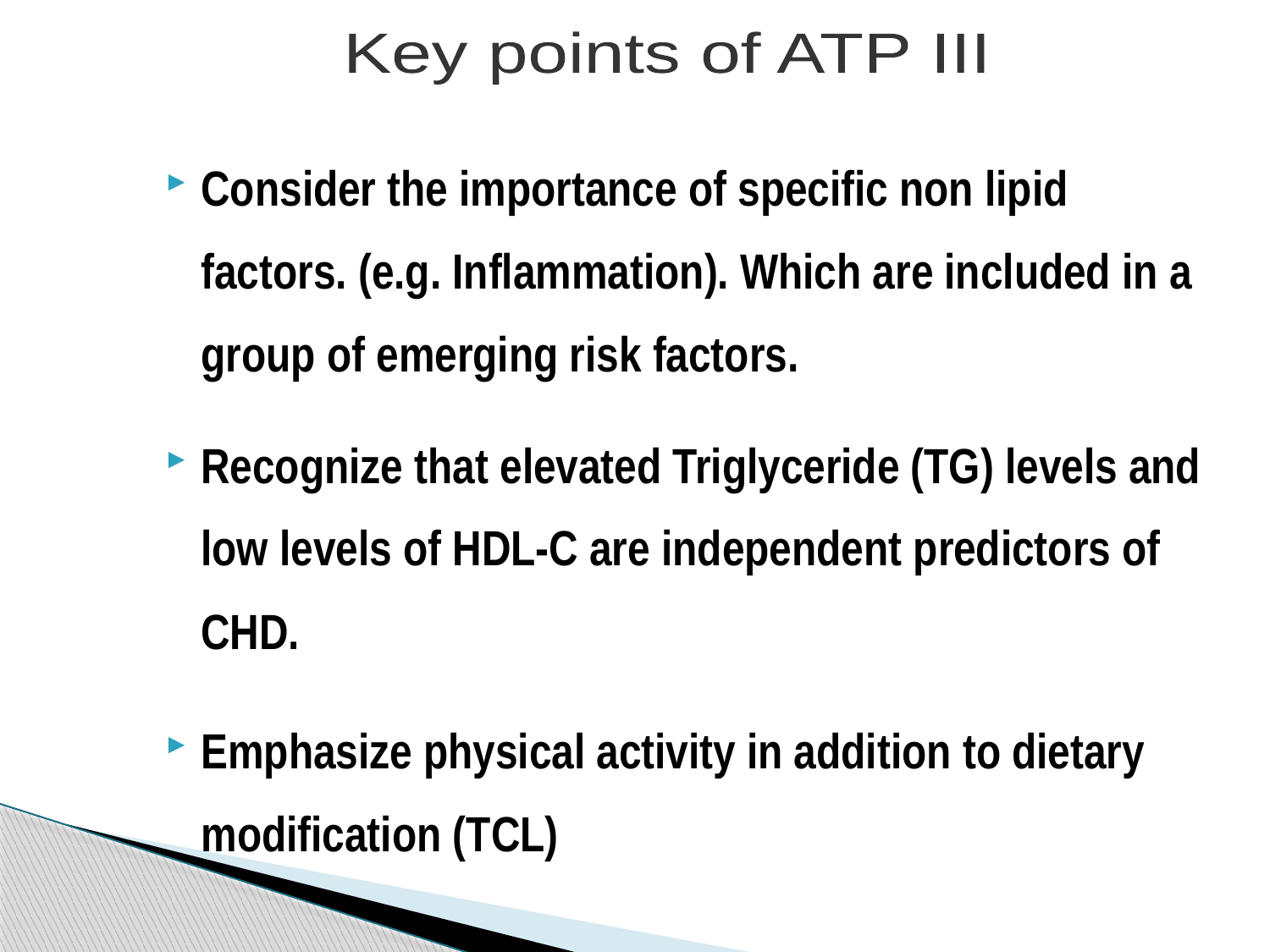

Key points of ATP III
Consider the importance of specific non lipid factors. (e.g. Inflammation). Which are included in a group of emerging risk factors.
Recognize that elevated Triglyceride (TG) levels and low levels of HDL-C are independent predictors of CHD.
Emphasize physical activity in addition to dietary modification (TCL)